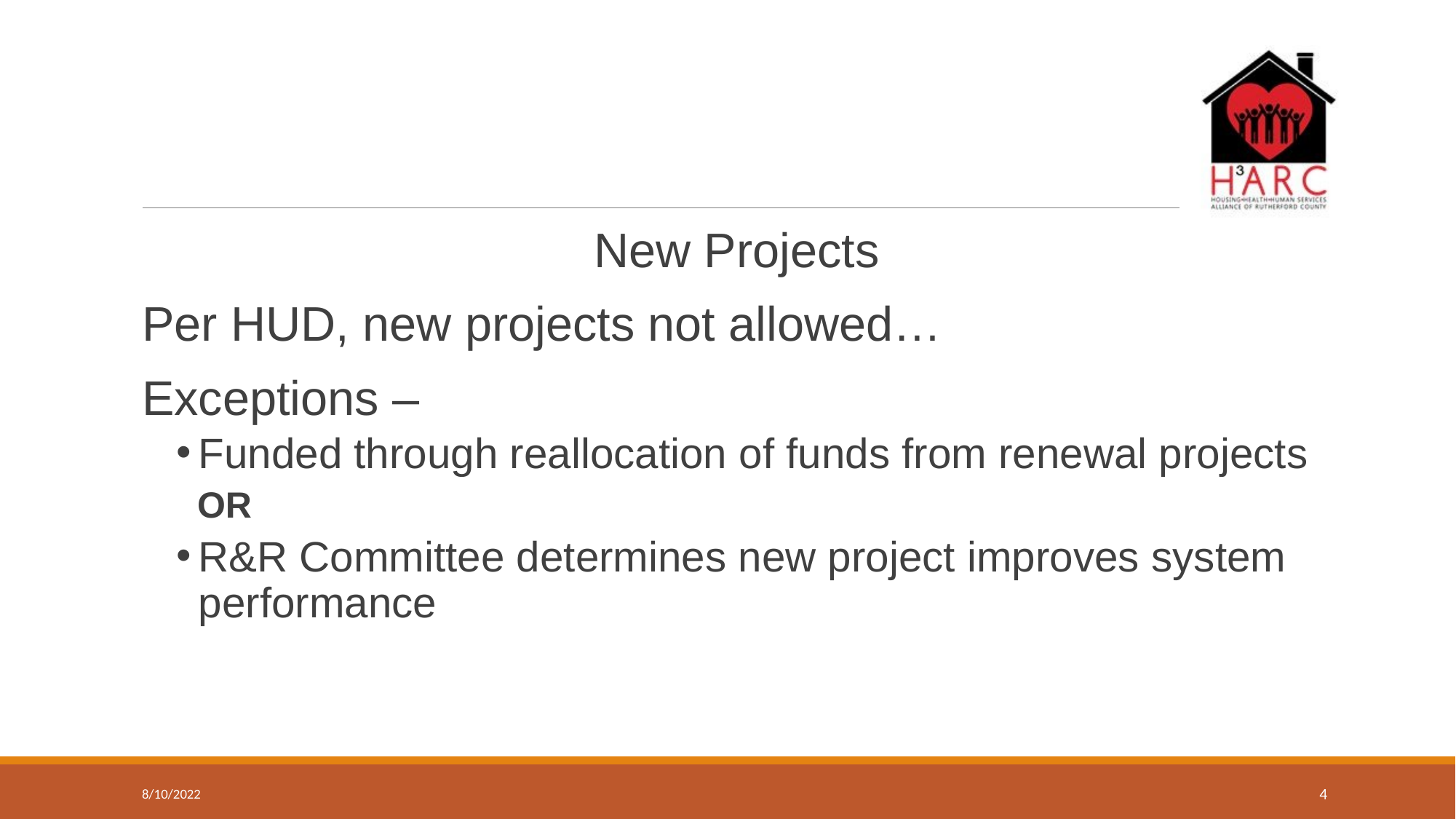

#
New Projects
Per HUD, new projects not allowed…
Exceptions –
Funded through reallocation of funds from renewal projects
  OR
R&R Committee determines new project improves system performance
8/10/2022
4